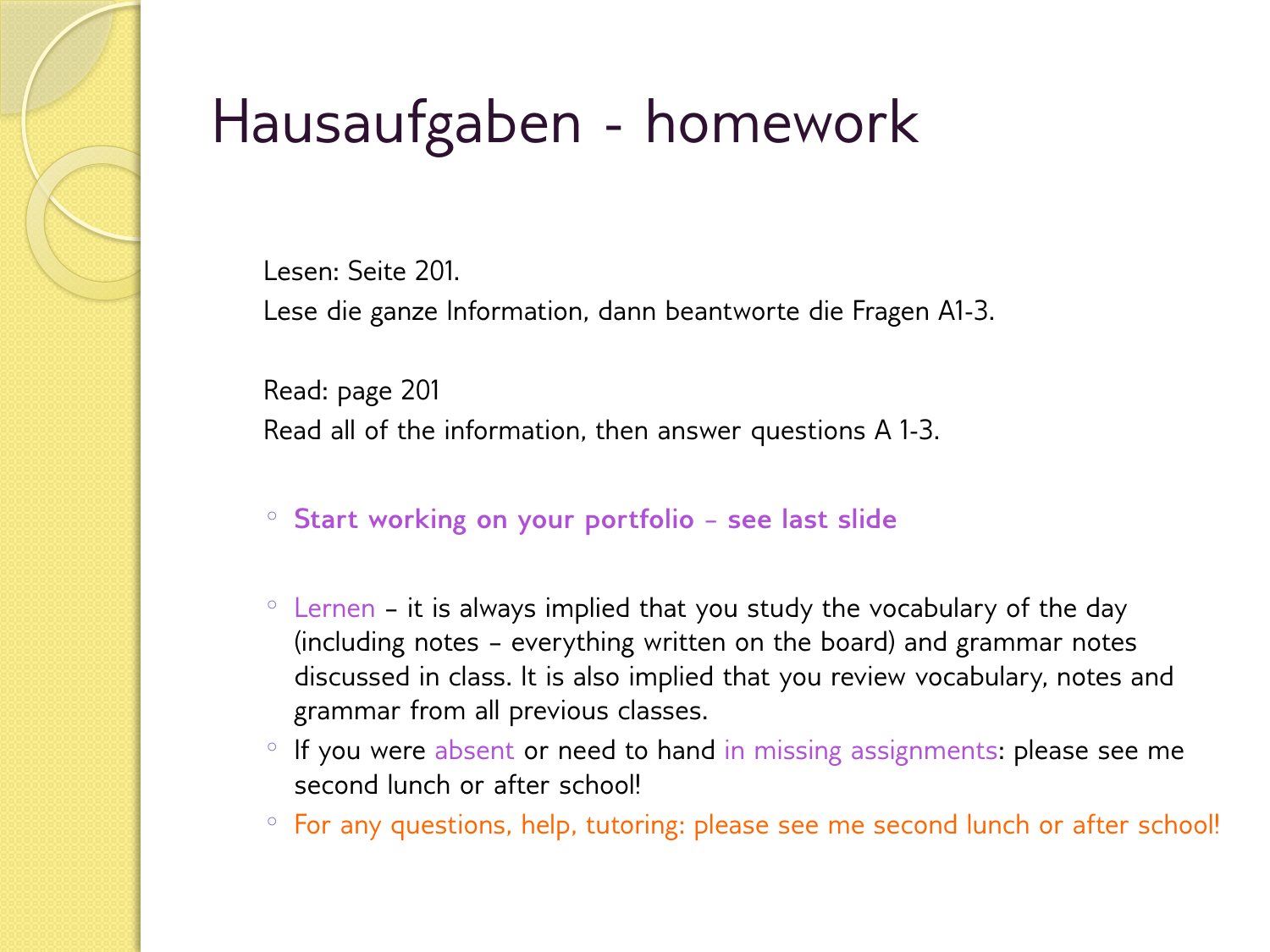

# Hausaufgaben - homework

Lesen: Seite 201.
Lese die ganze Information, dann beantworte die Fragen A1-3.

Read: page 201
Read all of the information, then answer questions A 1-3.

Start working on your portfolio – see last slide

Lernen – it is always implied that you study the vocabulary of the day (including notes – everything written on the board) and grammar notes discussed in class. It is also implied that you review vocabulary, notes and grammar from all previous classes.
If you were absent or need to hand in missing assignments: please see me second lunch or after school!
For any questions, help, tutoring: please see me second lunch or after school!